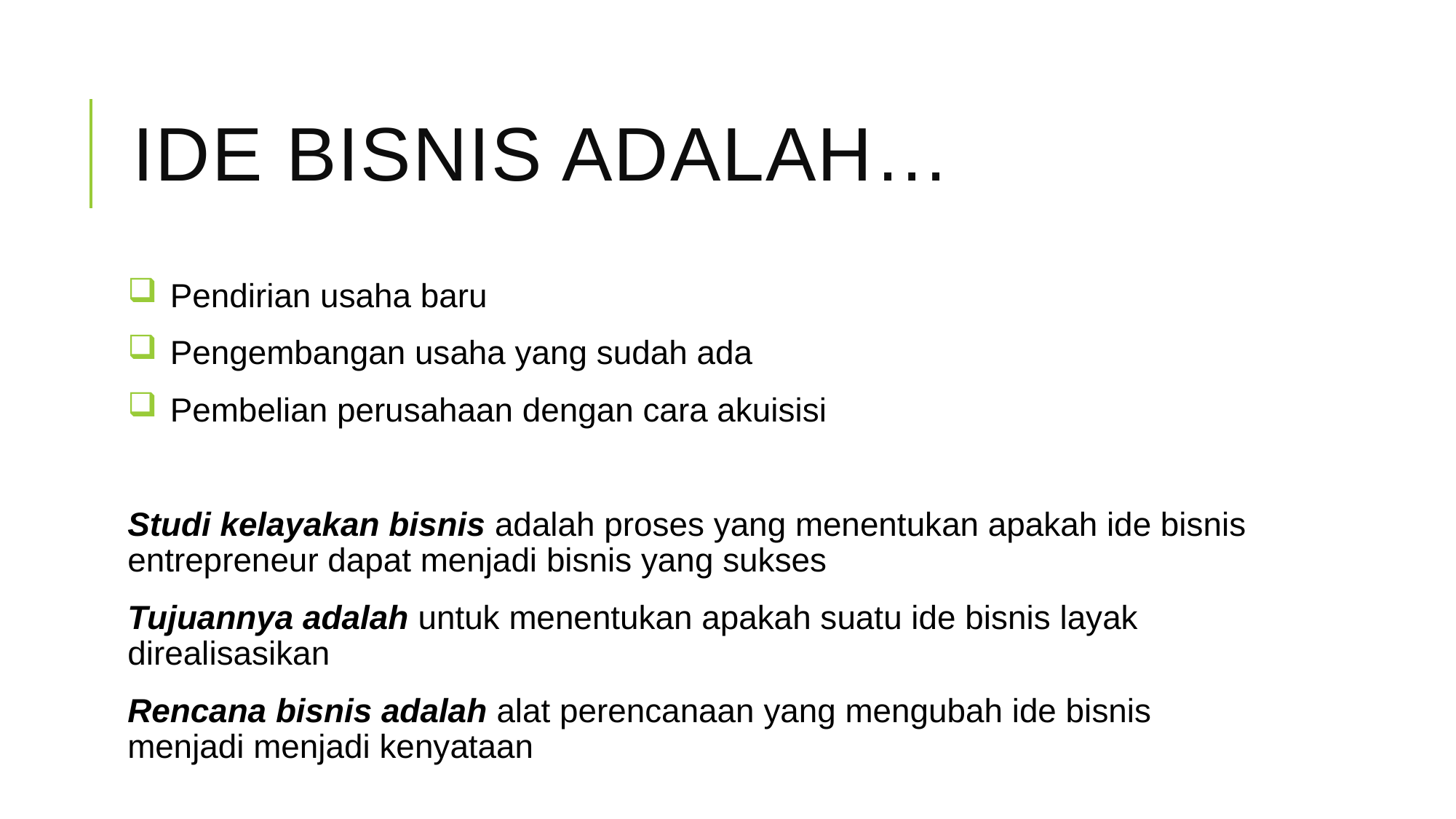

# Ide bisnis adalah…
Pendirian usaha baru
Pengembangan usaha yang sudah ada
Pembelian perusahaan dengan cara akuisisi

Studi kelayakan bisnis adalah proses yang menentukan apakah ide bisnis entrepreneur dapat menjadi bisnis yang sukses
Tujuannya adalah untuk menentukan apakah suatu ide bisnis layak direalisasikan
Rencana bisnis adalah alat perencanaan yang mengubah ide bisnis menjadi menjadi kenyataan